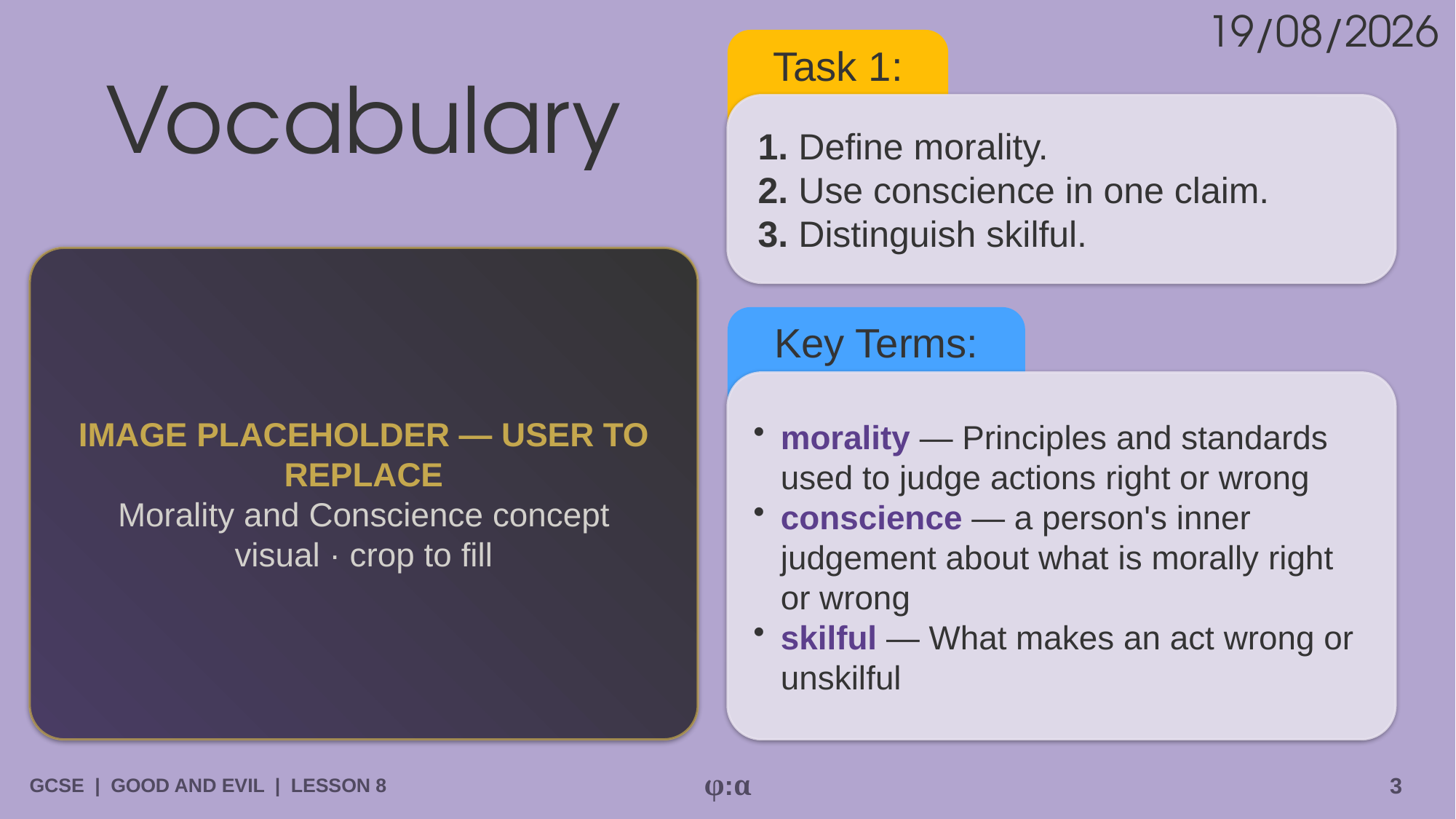

19/08/2026
# Vocabulary
Task 1:
1. Define morality.
2. Use conscience in one claim.
3. Distinguish skilful.
IMAGE PLACEHOLDER — USER TO REPLACE
Morality and Conscience concept visual · crop to fill
Key Terms:
​morality — Principles and standards used to judge actions right or wrong
​conscience — a person's inner judgement about what is morally right or wrong
​skilful — What makes an act wrong or unskilful
GCSE  |  GOOD AND EVIL  |  LESSON 8
φ:α
3